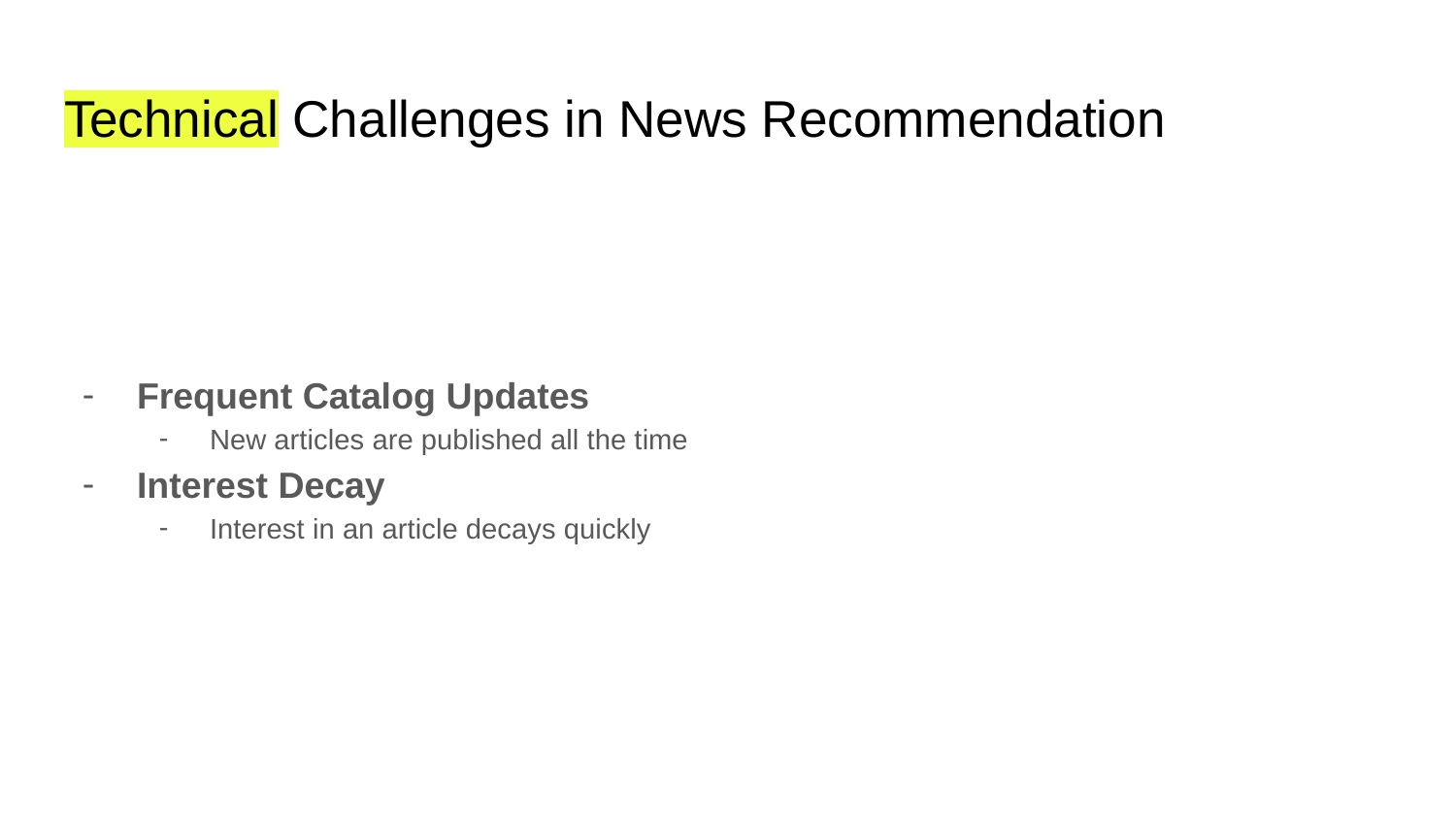

# Technical Challenges in News Recommendation
Frequent Catalog Updates
New articles are published all the time
Interest Decay
Interest in an article decays quickly